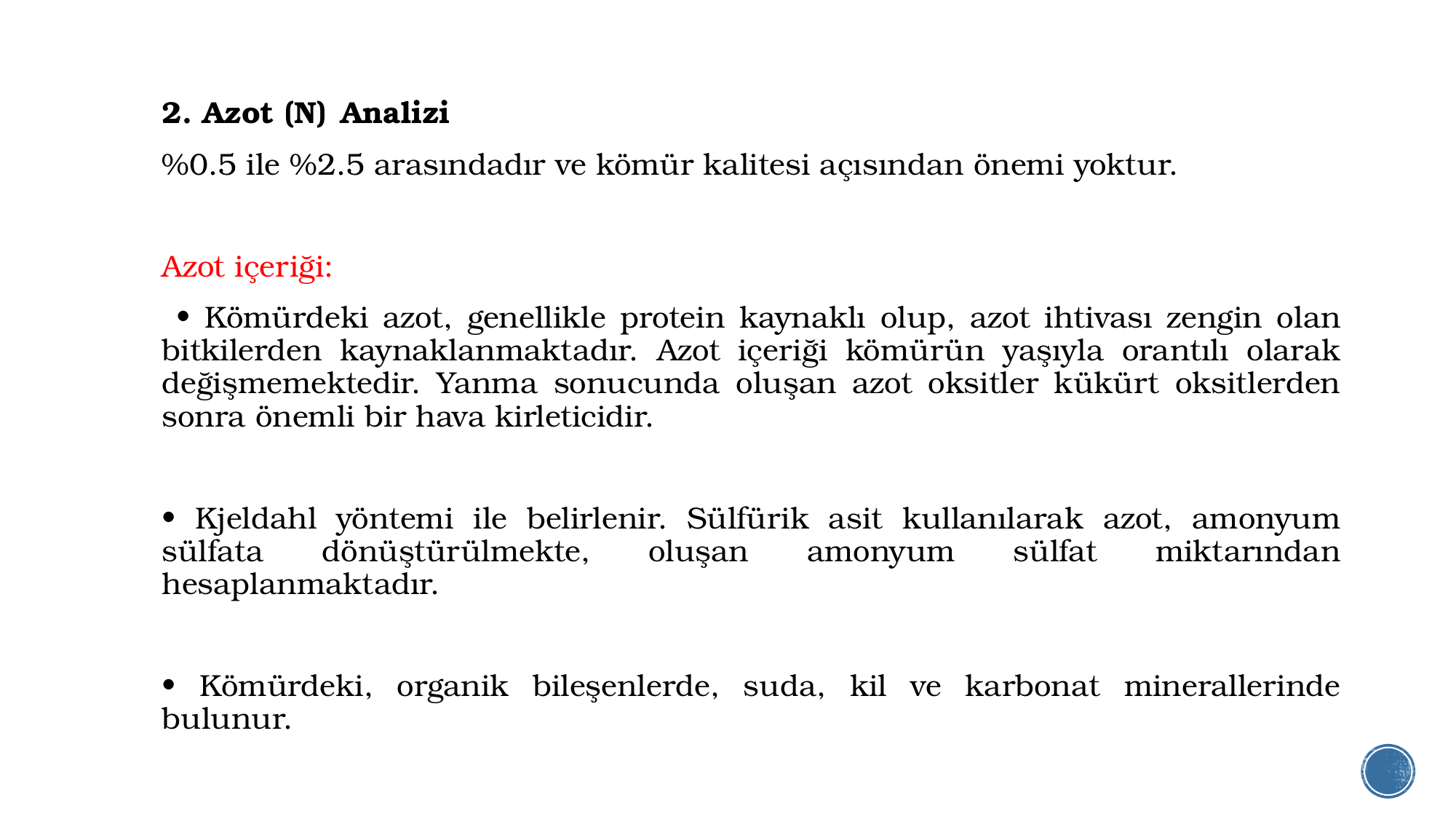

2. Azot (N)  Analizi
%0.5 ile %2.5 arasındadır ve kömür kalitesi açısından önemi yoktur.

Azot içeriği:
 • Kömürdeki azot, genellikle protein kaynaklı olup, azot ihtivası zengin olan bitkilerden kaynaklanmaktadır. Azot içeriği kömürün yaşıyla orantılı olarak değişmemektedir. Yanma sonucunda oluşan azot oksitler kükürt oksitlerden sonra önemli bir hava kirleticidir.

• Kjeldahl yöntemi ile belirlenir. Sülfürik asit kullanılarak azot, amonyum sülfata dönüştürülmekte, oluşan amonyum sülfat miktarından hesaplanmaktadır.

• Kömürdeki, organik bileşenlerde, suda, kil ve karbonat minerallerinde bulunur.